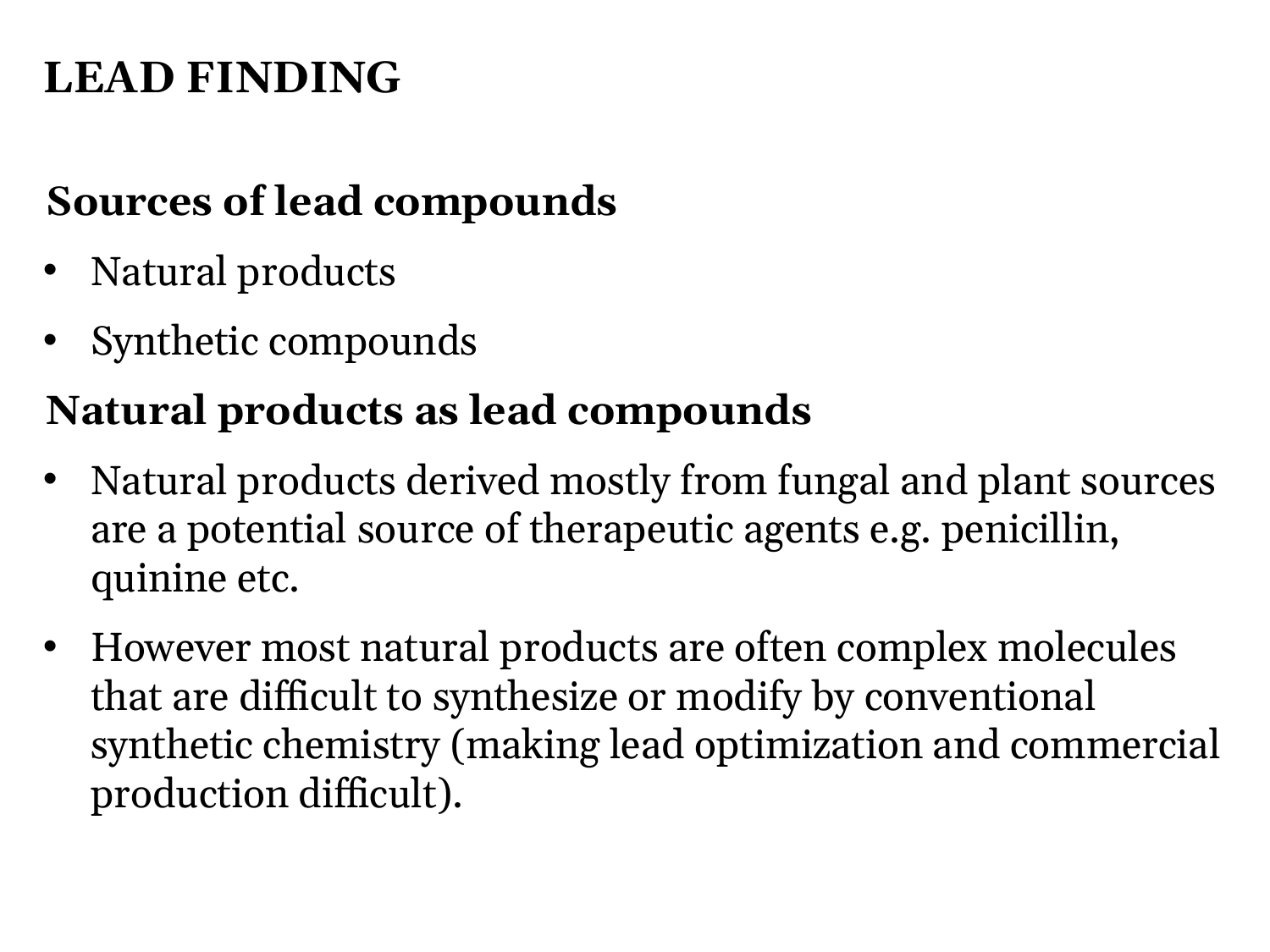

# LEAD FINDING
Sources of lead compounds
Natural products
Synthetic compounds
Natural products as lead compounds
Natural products derived mostly from fungal and plant sources are a potential source of therapeutic agents e.g. penicillin, quinine etc.
However most natural products are often complex molecules that are difficult to synthesize or modify by conventional synthetic chemistry (making lead optimization and commercial production difficult).